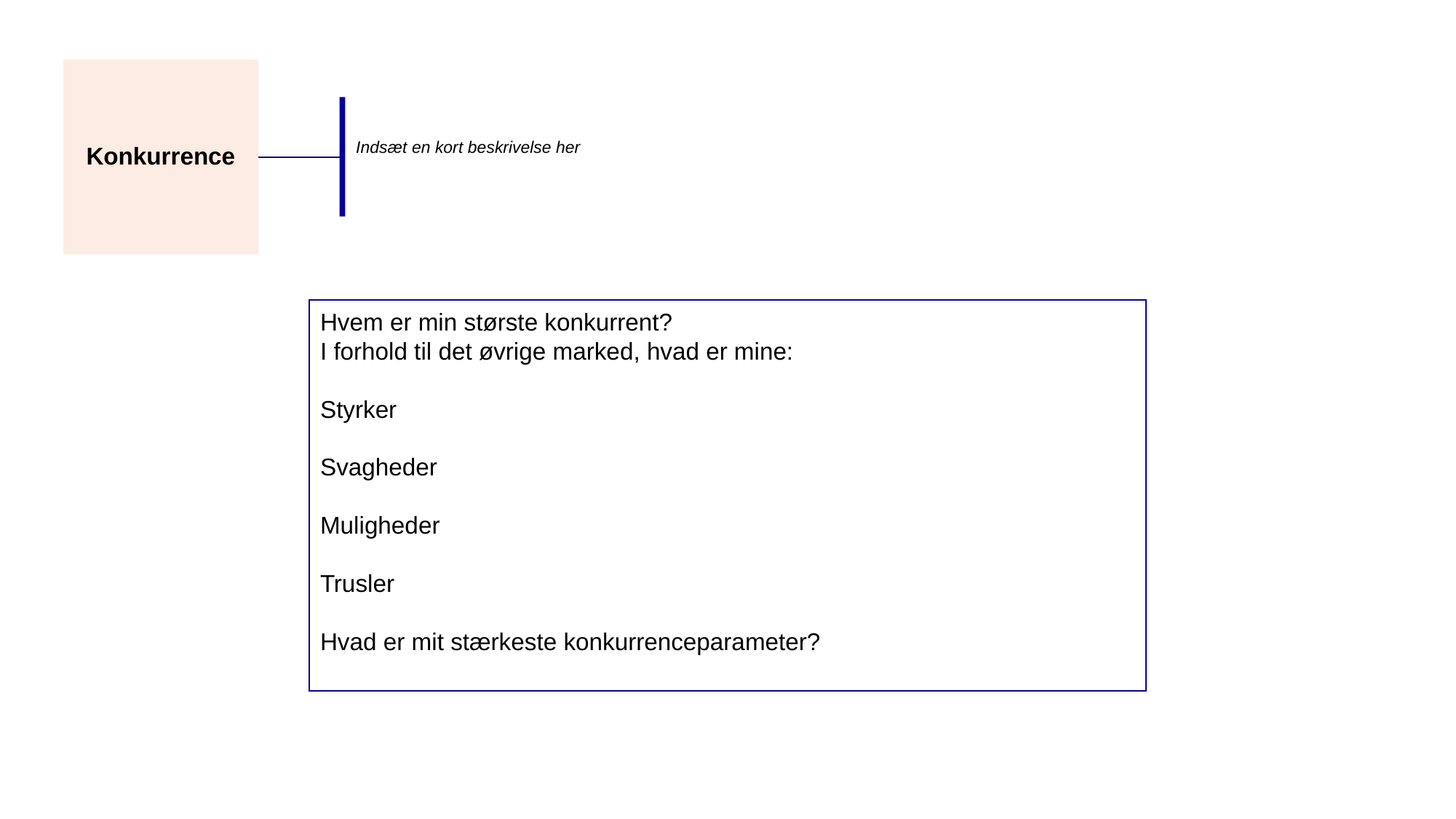

Konkurrence

Indsæt en kort beskrivelse her
Hvem er min største konkurrent?
I forhold til det øvrige marked, hvad er mine:
Styrker
Svagheder
Muligheder
Trusler
Hvad er mit stærkeste konkurrenceparameter?